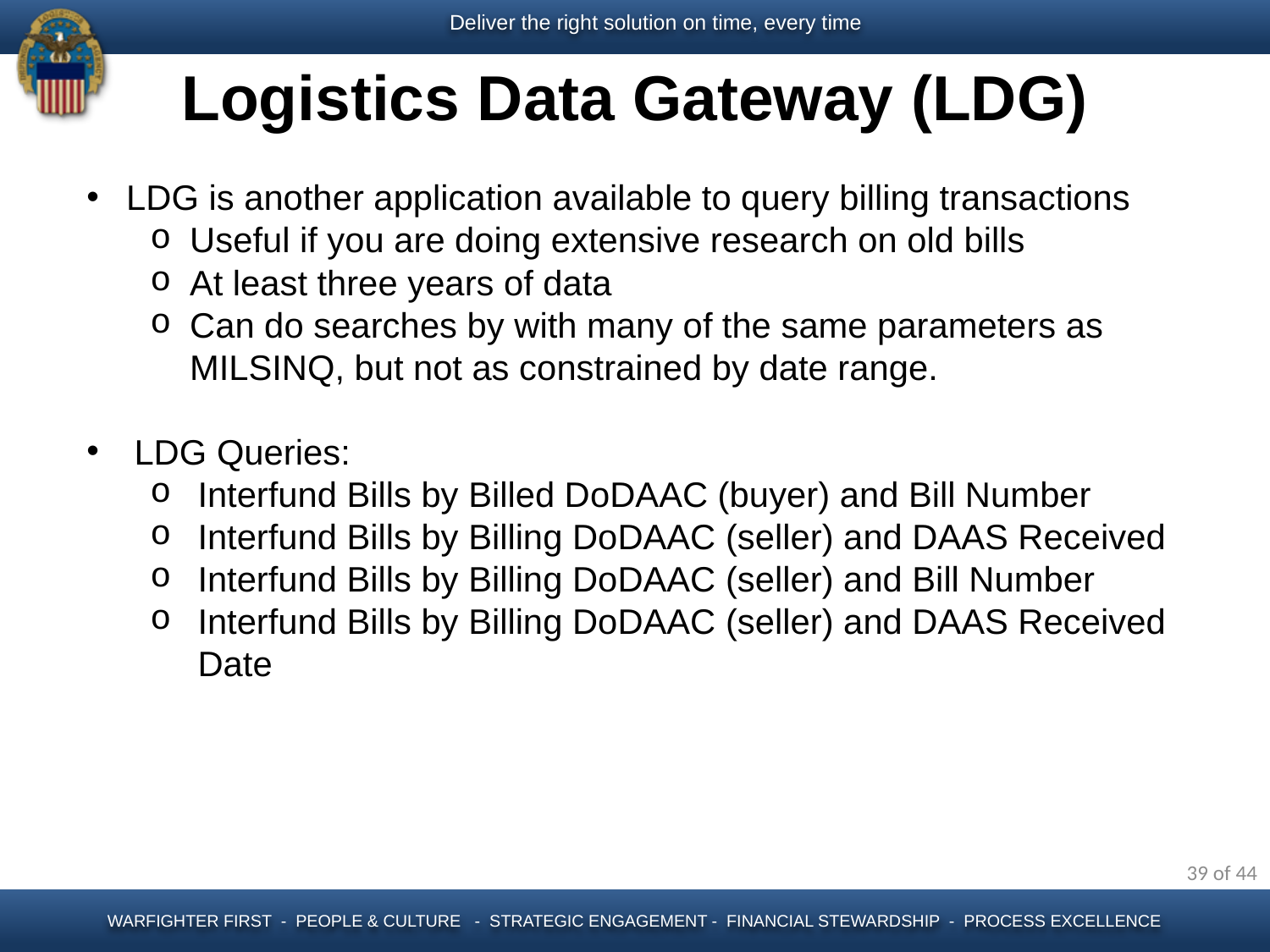

# Logistics Data Gateway (LDG)
LDG is another application available to query billing transactions
Useful if you are doing extensive research on old bills
At least three years of data
Can do searches by with many of the same parameters as MILSINQ, but not as constrained by date range.

LDG Queries:
Interfund Bills by Billed DoDAAC (buyer) and Bill Number
Interfund Bills by Billing DoDAAC (seller) and DAAS Received
Interfund Bills by Billing DoDAAC (seller) and Bill Number
Interfund Bills by Billing DoDAAC (seller) and DAAS Received Date